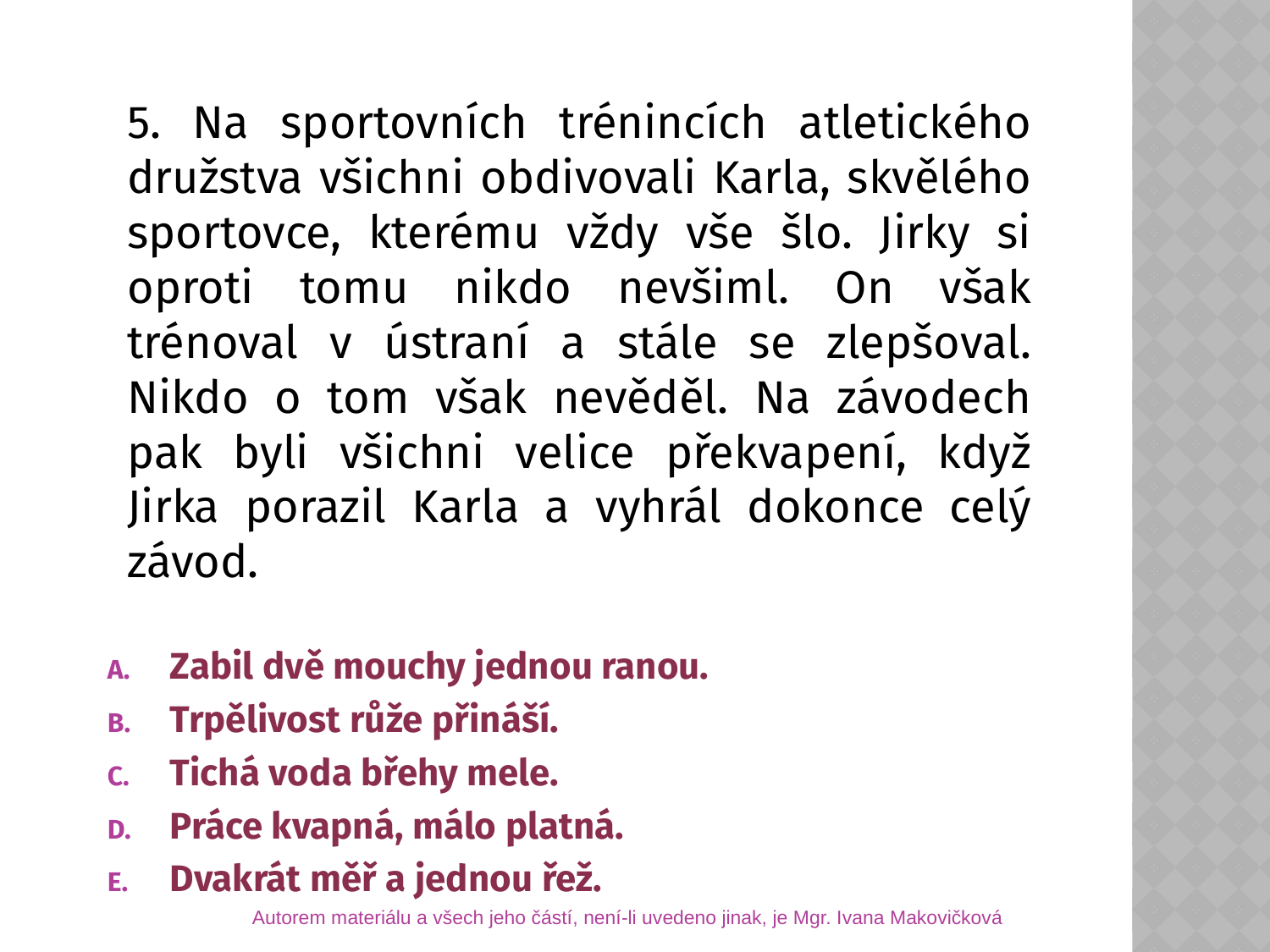

5. Na sportovních trénincích atletického družstva všichni obdivovali Karla, skvělého sportovce, kterému vždy vše šlo. Jirky si oproti tomu nikdo nevšiml. On však trénoval v ústraní a stále se zlepšoval. Nikdo o tom však nevěděl. Na závodech pak byli všichni velice překvapení, když Jirka porazil Karla a vyhrál dokonce celý závod.
Zabil dvě mouchy jednou ranou.
Trpělivost růže přináší.
Tichá voda břehy mele.
Práce kvapná, málo platná.
Dvakrát měř a jednou řež.

Autorem materiálu a všech jeho částí, není-li uvedeno jinak, je Mgr. Ivana Makovičková